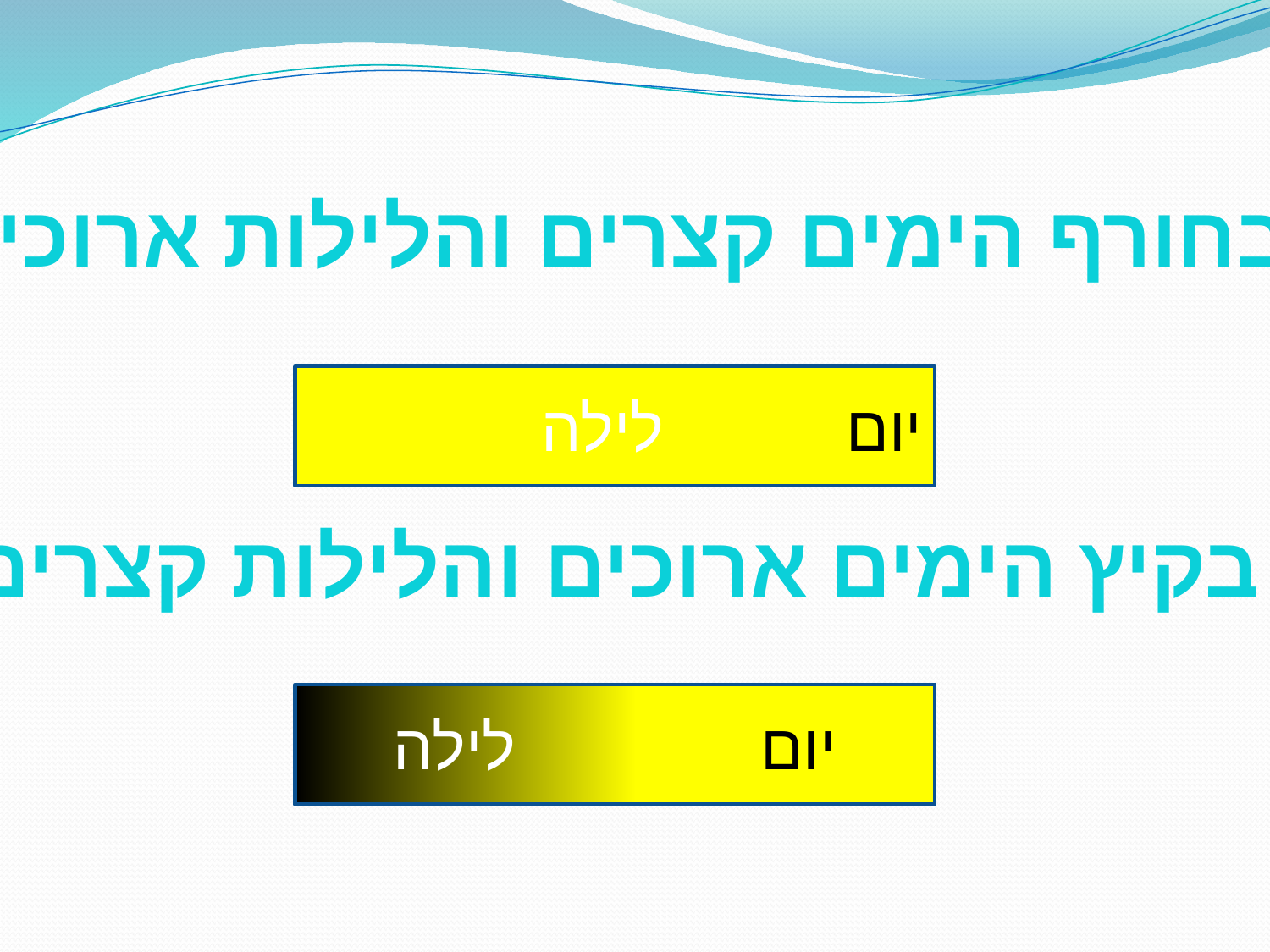

בחורף הימים קצרים והלילות ארוכים
יום			לילה
בקיץ הימים ארוכים והלילות קצרים
יום			    לילה